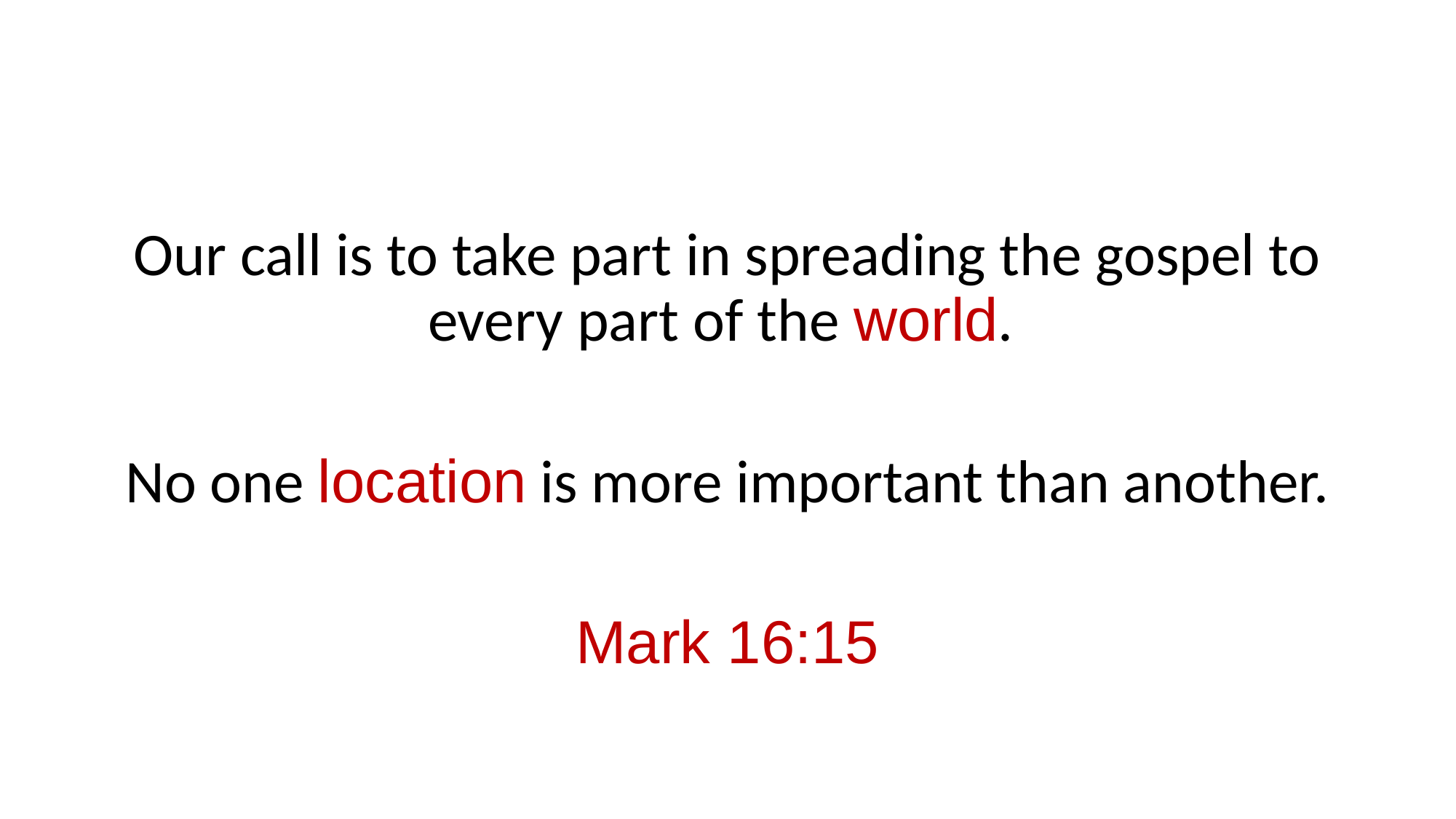

Our call is to take part in spreading the gospel to every part of the world.

No one location is more important than another.

Mark 16:15